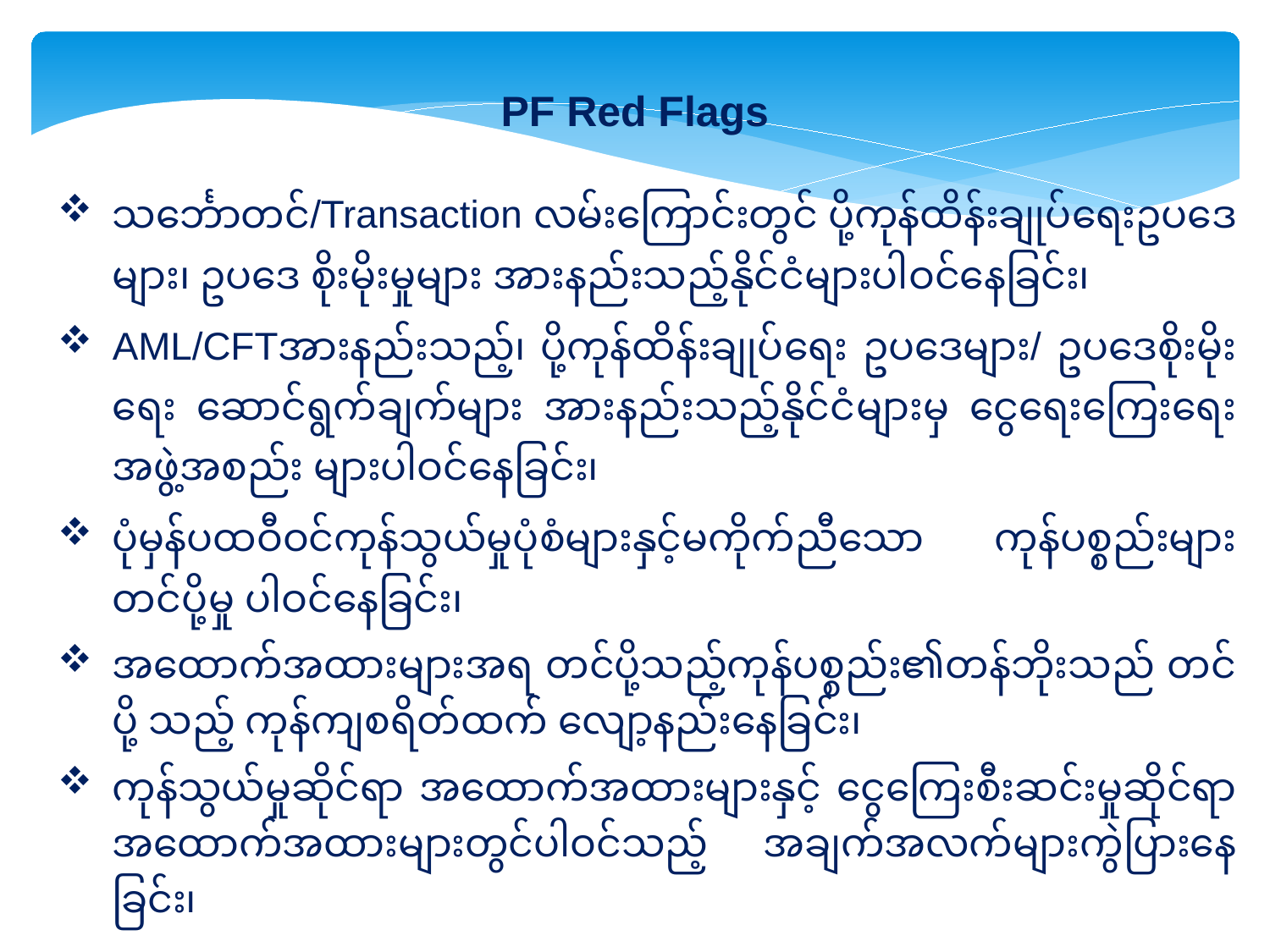

PF Red Flags
သင်္ဘောတင်/Transaction လမ်းကြောင်းတွင် ပို့ကုန်ထိန်းချုပ်ရေးဥပဒေများ၊ ဥပဒေ စိုးမိုးမှုများ အားနည်းသည့်နိုင်ငံများပါဝင်နေခြင်း၊
AML/CFTအားနည်းသည့်၊ ပို့ကုန်ထိန်းချုပ်ရေး ဥပဒေများ/ ဥပဒေစိုးမိုးရေး ဆောင်ရွက်ချက်များ အားနည်းသည့်နိုင်ငံများမှ ငွေရေးကြေးရေးအဖွဲ့အစည်း များပါဝင်နေခြင်း၊
ပုံမှန်ပထဝီဝင်ကုန်သွယ်မှုပုံစံများနှင့်မကိုက်ညီသော ကုန်ပစ္စည်းများတင်ပို့မှု ပါဝင်နေခြင်း၊
အထောက်အထားများအရ တင်ပို့သည့်ကုန်ပစ္စည်း၏တန်ဘိုးသည် တင်ပို့ သည့် ကုန်ကျစရိတ်ထက် လျော့နည်းနေခြင်း၊
ကုန်သွယ်မှုဆိုင်ရာ အထောက်အထားများနှင့် ငွေကြေးစီးဆင်းမှုဆိုင်ရာ အထောက်အထားများတွင်ပါဝင်သည့် အချက်အလက်များကွဲပြားနေခြင်း၊